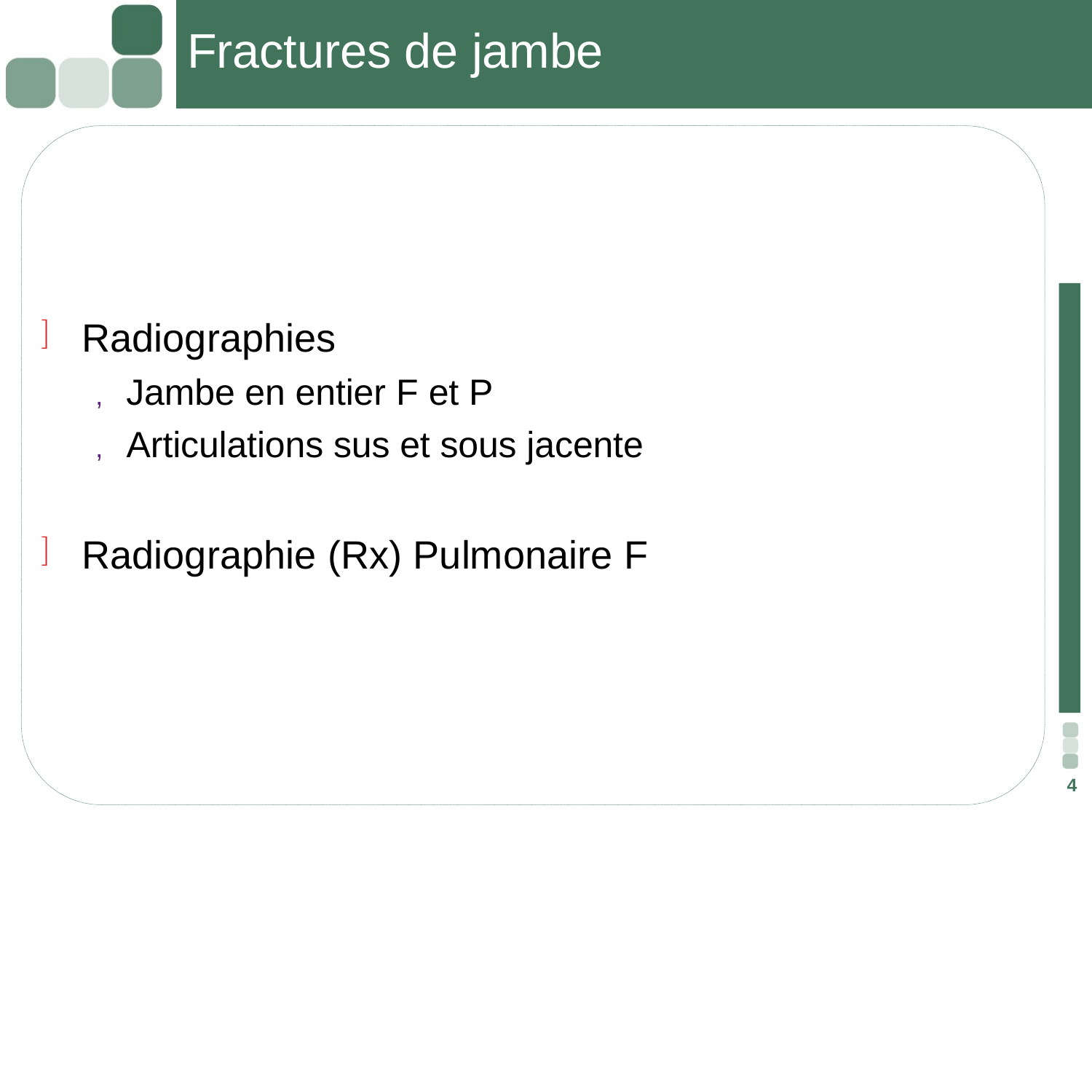

# Fractures de jambe

Radiographies
, Jambe en entier F et P
, Articulations sus et sous jacente

Radiographie (Rx) Pulmonaire F
4